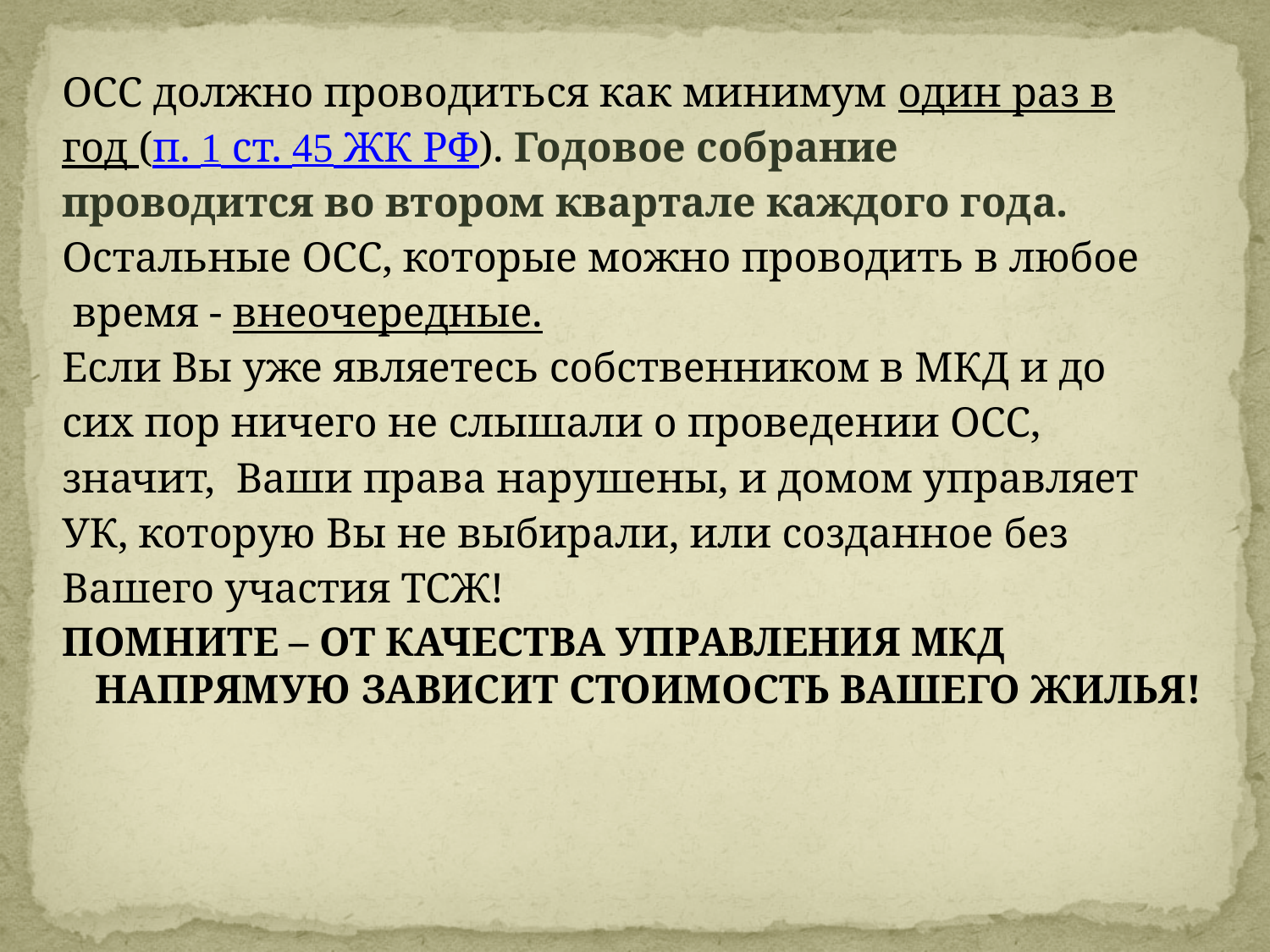

#
ОСС должно проводиться как минимум один раз в
год (п. 1 ст. 45 ЖК РФ). Годовое собрание
проводится во втором квартале каждого года.
Остальные ОСС, которые можно проводить в любое
 время - внеочередные.
Если Вы уже являетесь собственником в МКД и до
сих пор ничего не слышали о проведении ОСС,
значит,  Ваши права нарушены, и домом управляет
УК, которую Вы не выбирали, или созданное без
Вашего участия ТСЖ!
ПОМНИТЕ – ОТ КАЧЕСТВА УПРАВЛЕНИЯ МКД НАПРЯМУЮ ЗАВИСИТ СТОИМОСТЬ ВАШЕГО ЖИЛЬЯ!